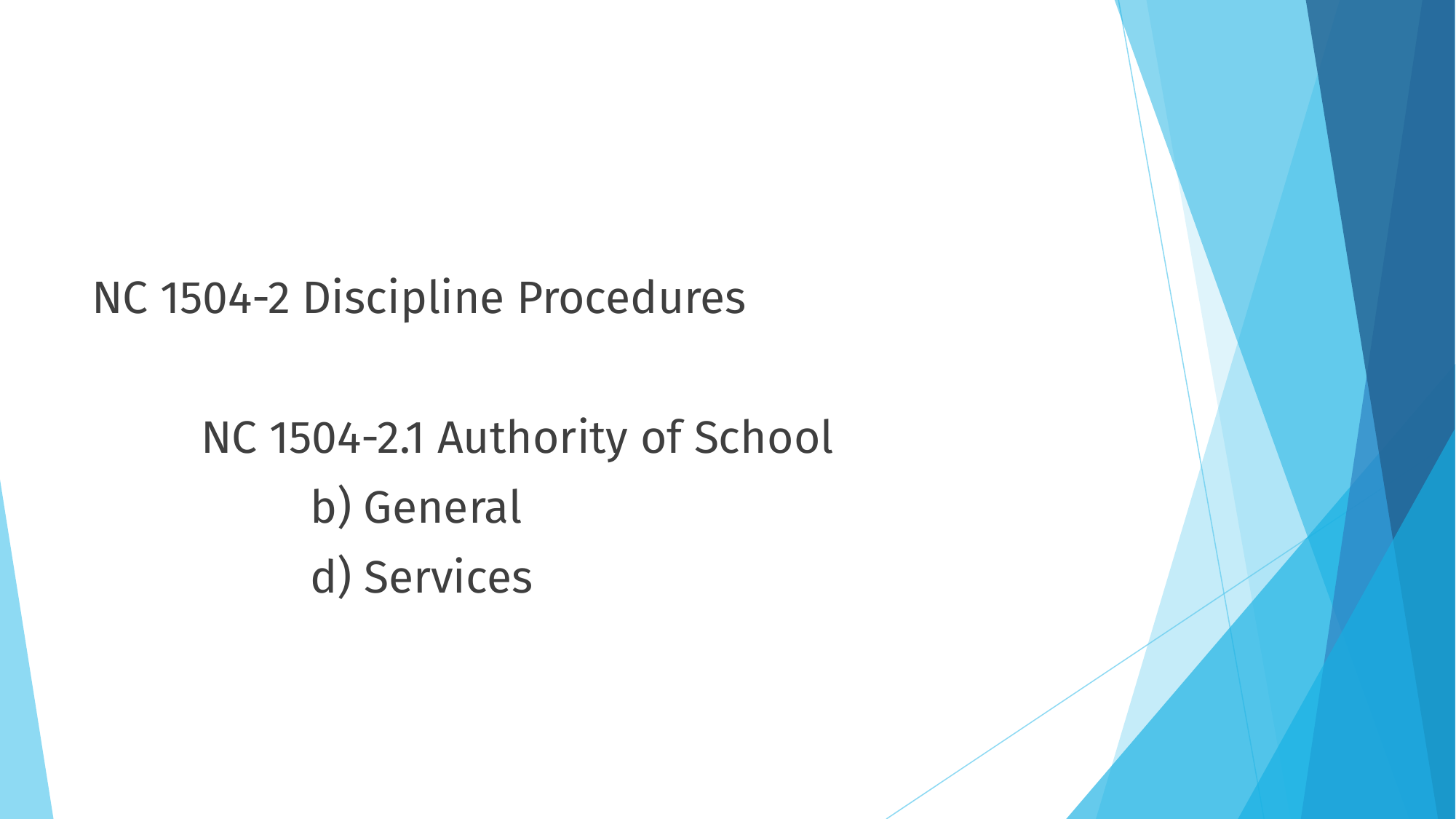

#
NC 1504-2 Discipline Procedures

	NC 1504-2.1 Authority of School
		b) General
		d) Services